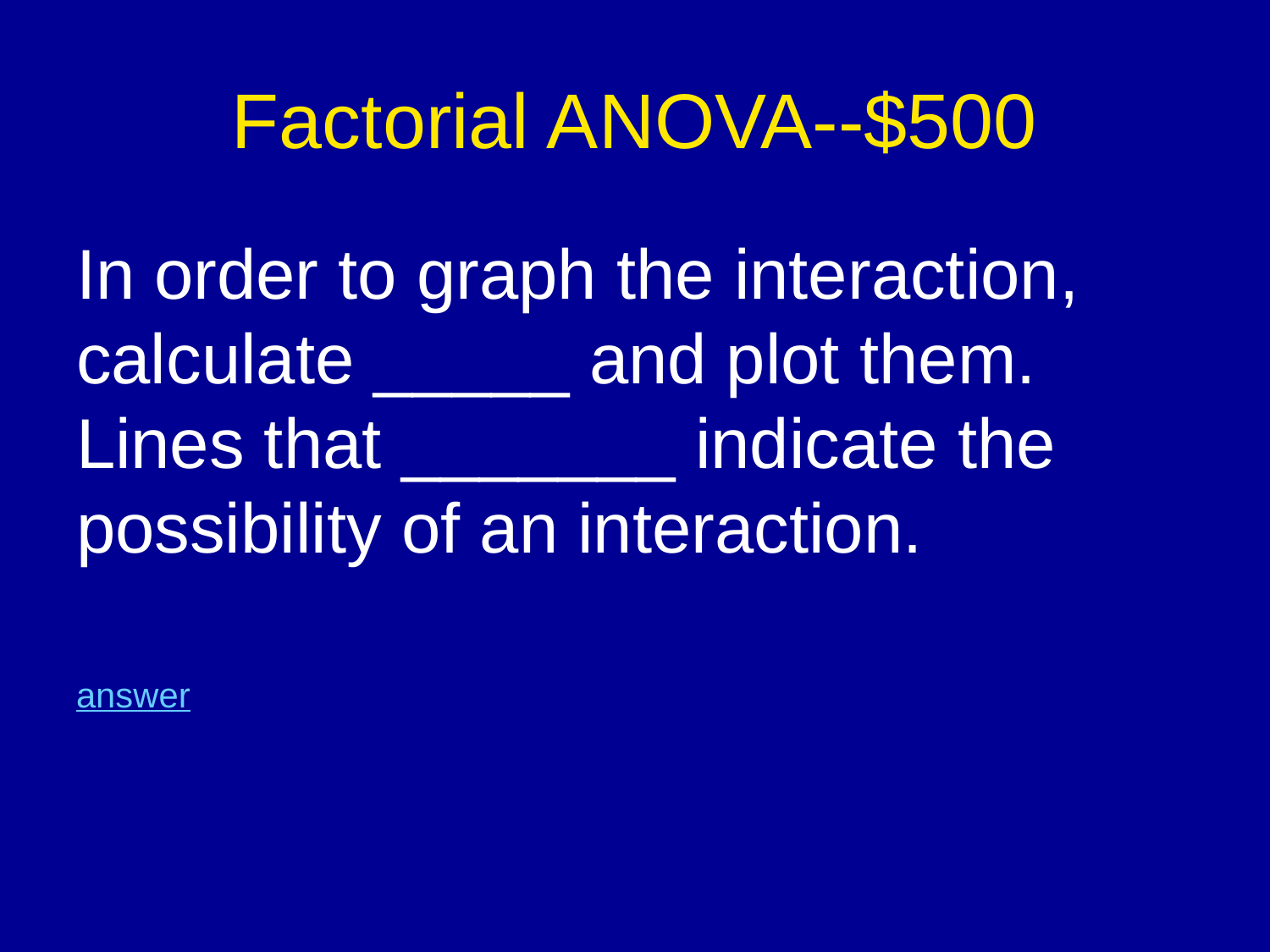

# Factorial ANOVA--$500
In order to graph the interaction, calculate _____ and plot them. Lines that _______ indicate the possibility of an interaction.

answer